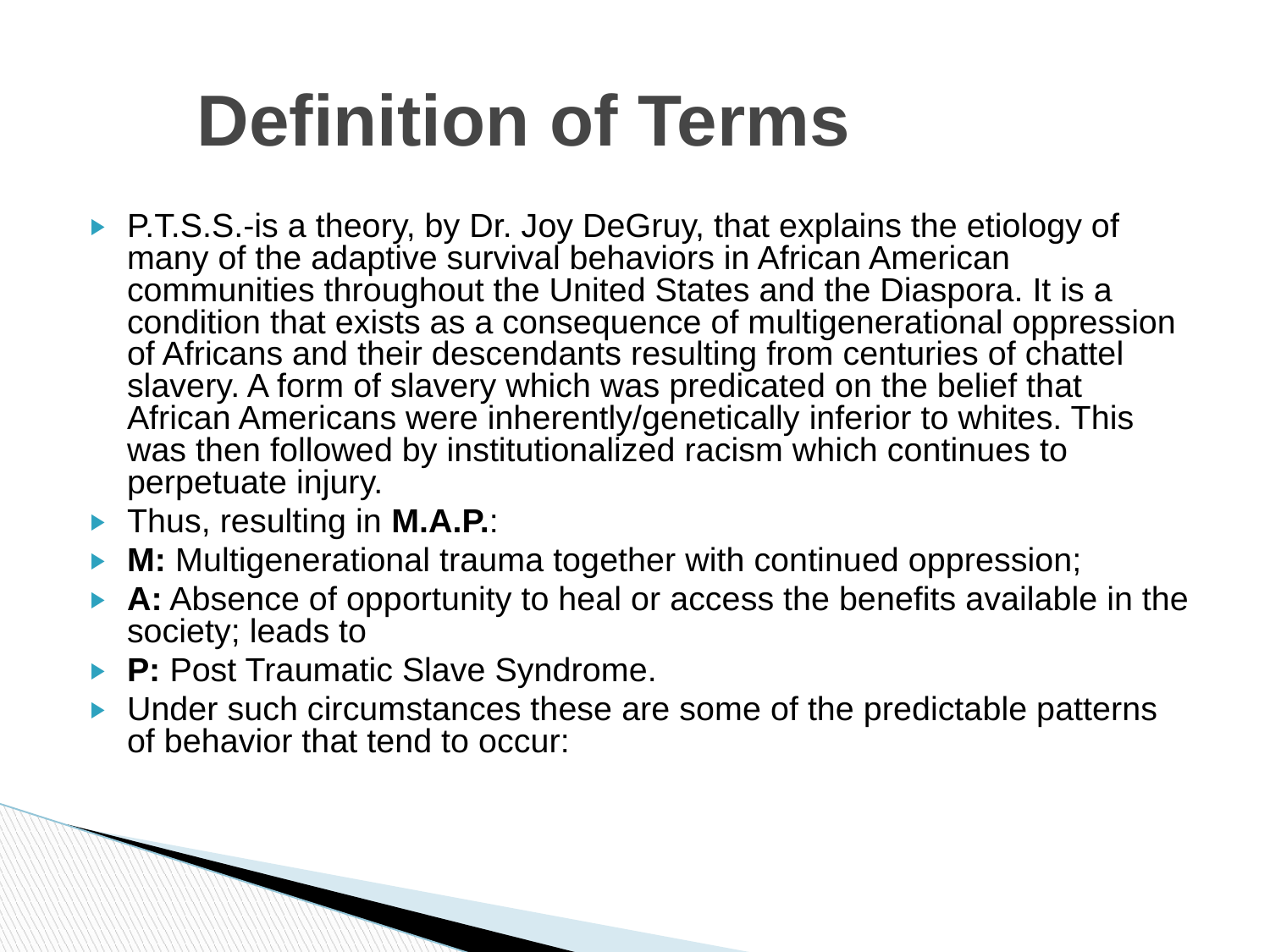

# Definition of Terms
P.T.S.S.-is a theory, by Dr. Joy DeGruy, that explains the etiology of many of the adaptive survival behaviors in African American communities throughout the United States and the Diaspora. It is a condition that exists as a consequence of multigenerational oppression of Africans and their descendants resulting from centuries of chattel slavery. A form of slavery which was predicated on the belief that African Americans were inherently/genetically inferior to whites. This was then followed by institutionalized racism which continues to perpetuate injury.
Thus, resulting in M.A.P.:
M: Multigenerational trauma together with continued oppression;
A: Absence of opportunity to heal or access the benefits available in the society; leads to
P: Post Traumatic Slave Syndrome.
Under such circumstances these are some of the predictable patterns of behavior that tend to occur: